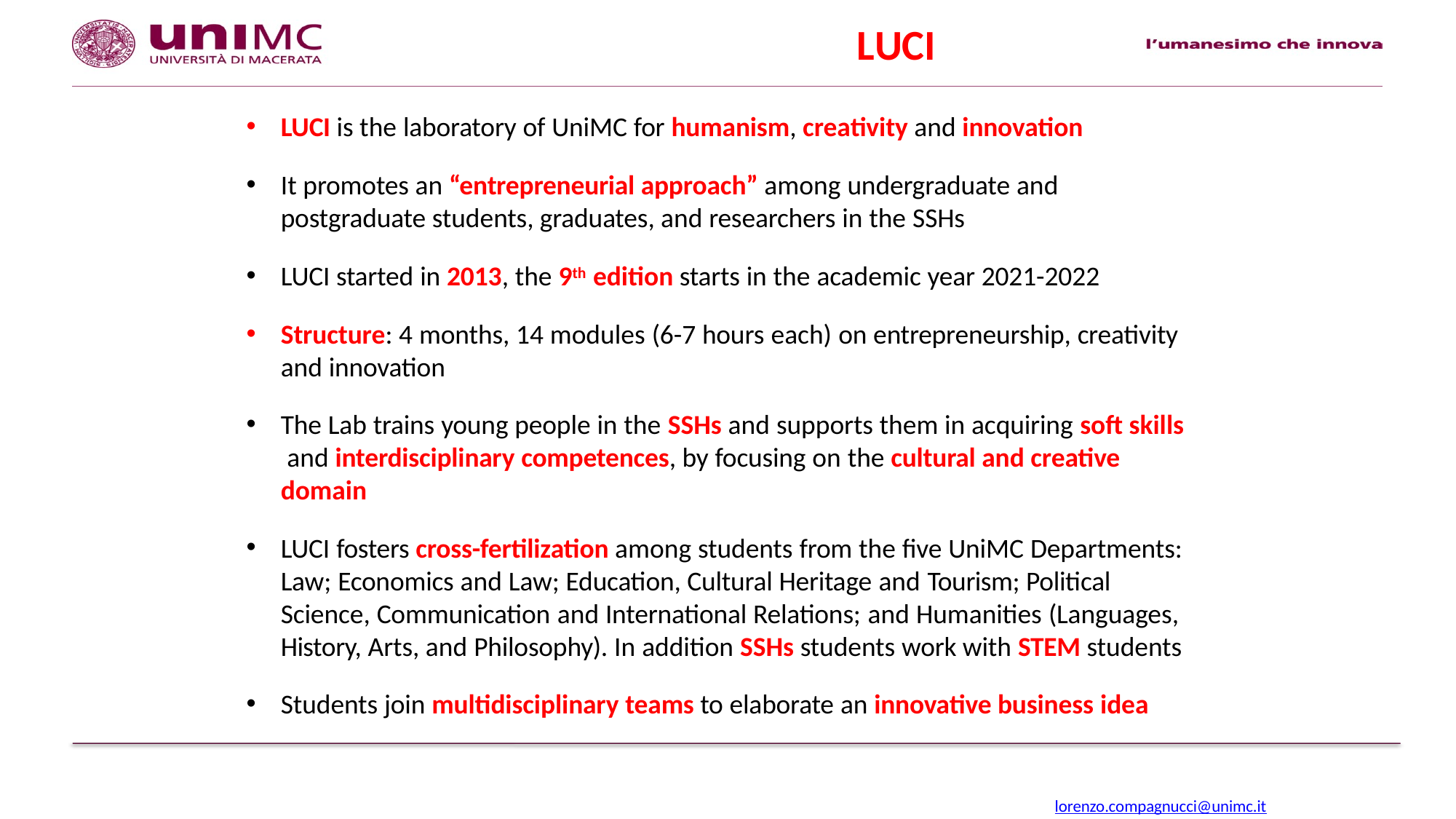

# LUCI
LUCI is the laboratory of UniMC for humanism, creativity and innovation
It promotes an “entrepreneurial approach” among undergraduate and
postgraduate students, graduates, and researchers in the SSHs

LUCI started in 2013, the 9th edition starts in the academic year 2021-2022
Structure: 4 months, 14 modules (6-7 hours each) on entrepreneurship, creativity
and innovation

The Lab trains young people in the SSHs and supports them in acquiring soft skills  and interdisciplinary competences, by focusing on the cultural and creative  domain

LUCI fosters cross-fertilization among students from the five UniMC Departments:  Law; Economics and Law; Education, Cultural Heritage and Tourism; Political  Science, Communication and International Relations; and Humanities (Languages,  History, Arts, and Philosophy). In addition SSHs students work with STEM students

Students join multidisciplinary teams to elaborate an innovative business idea
lorenzo.compagnucci@unimc.it